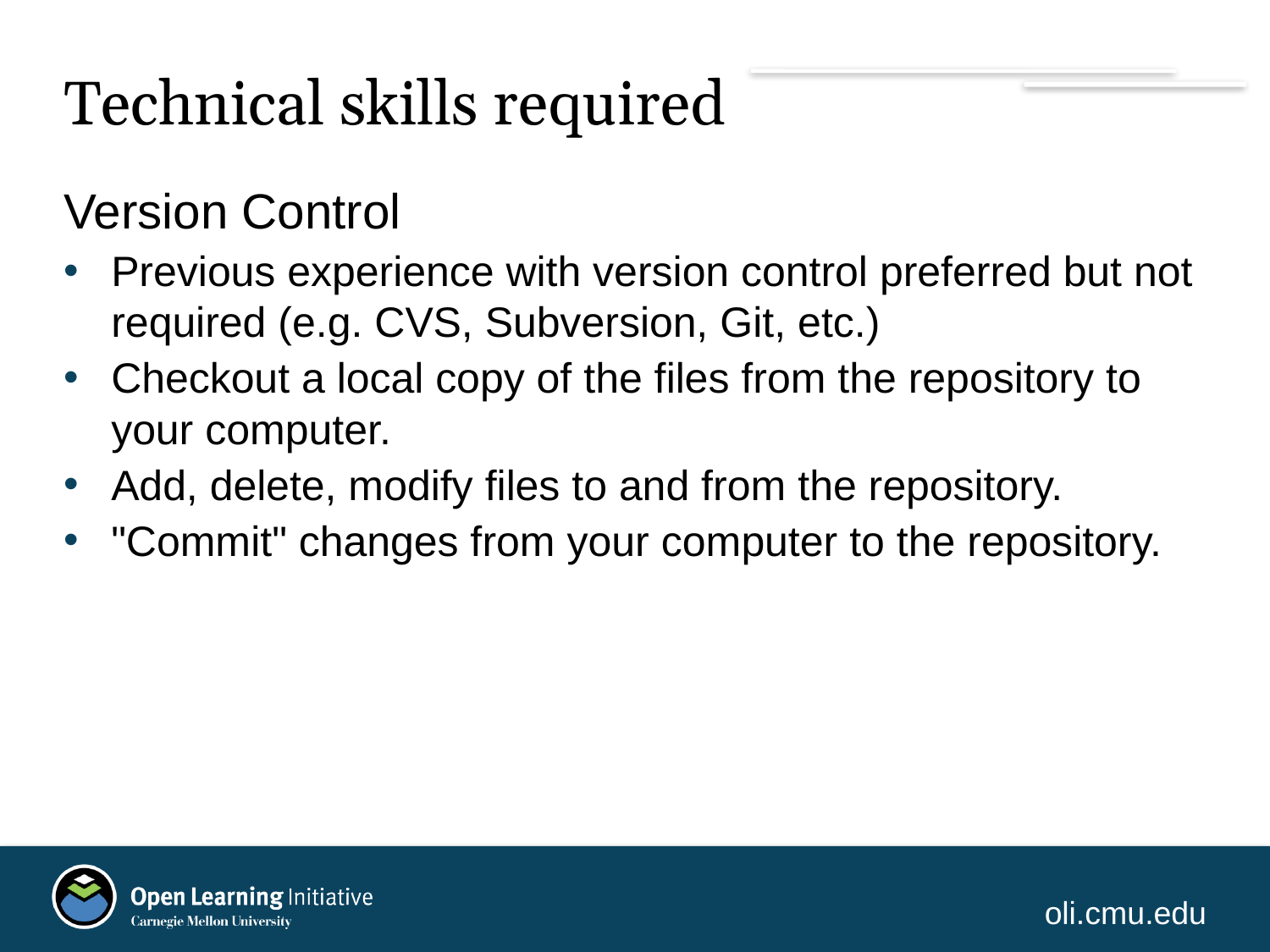

# Technical skills required
Version Control
Previous experience with version control preferred but not required (e.g. CVS, Subversion, Git, etc.)
Checkout a local copy of the files from the repository to your computer.
Add, delete, modify files to and from the repository.
"Commit" changes from your computer to the repository.